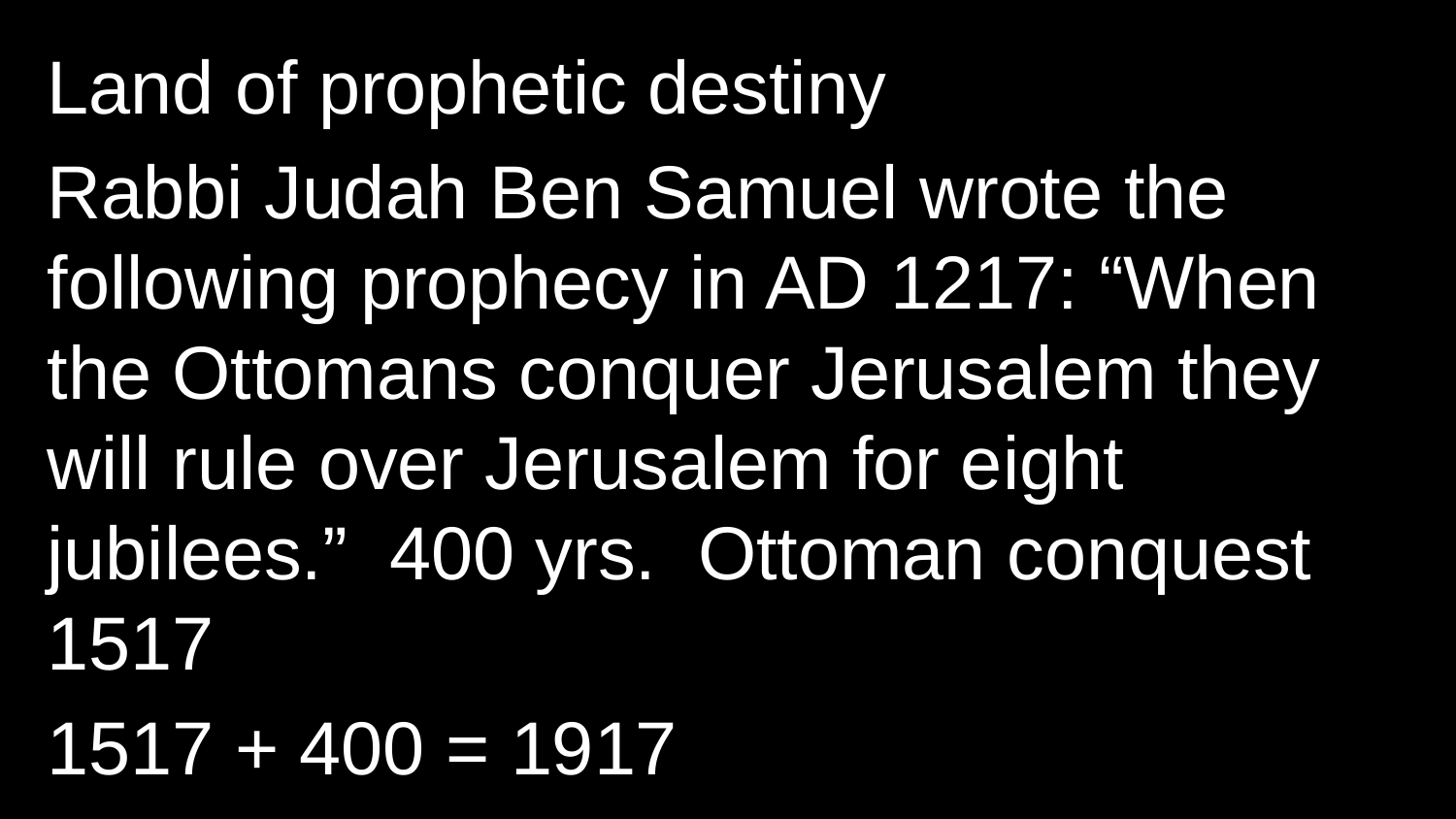

Land of prophetic destiny
Rabbi Judah Ben Samuel wrote the following prophecy in AD 1217: “When the Ottomans conquer Jerusalem they will rule over Jerusalem for eight jubilees.”  400 yrs.  Ottoman conquest 1517
1517 + 400 = 1917